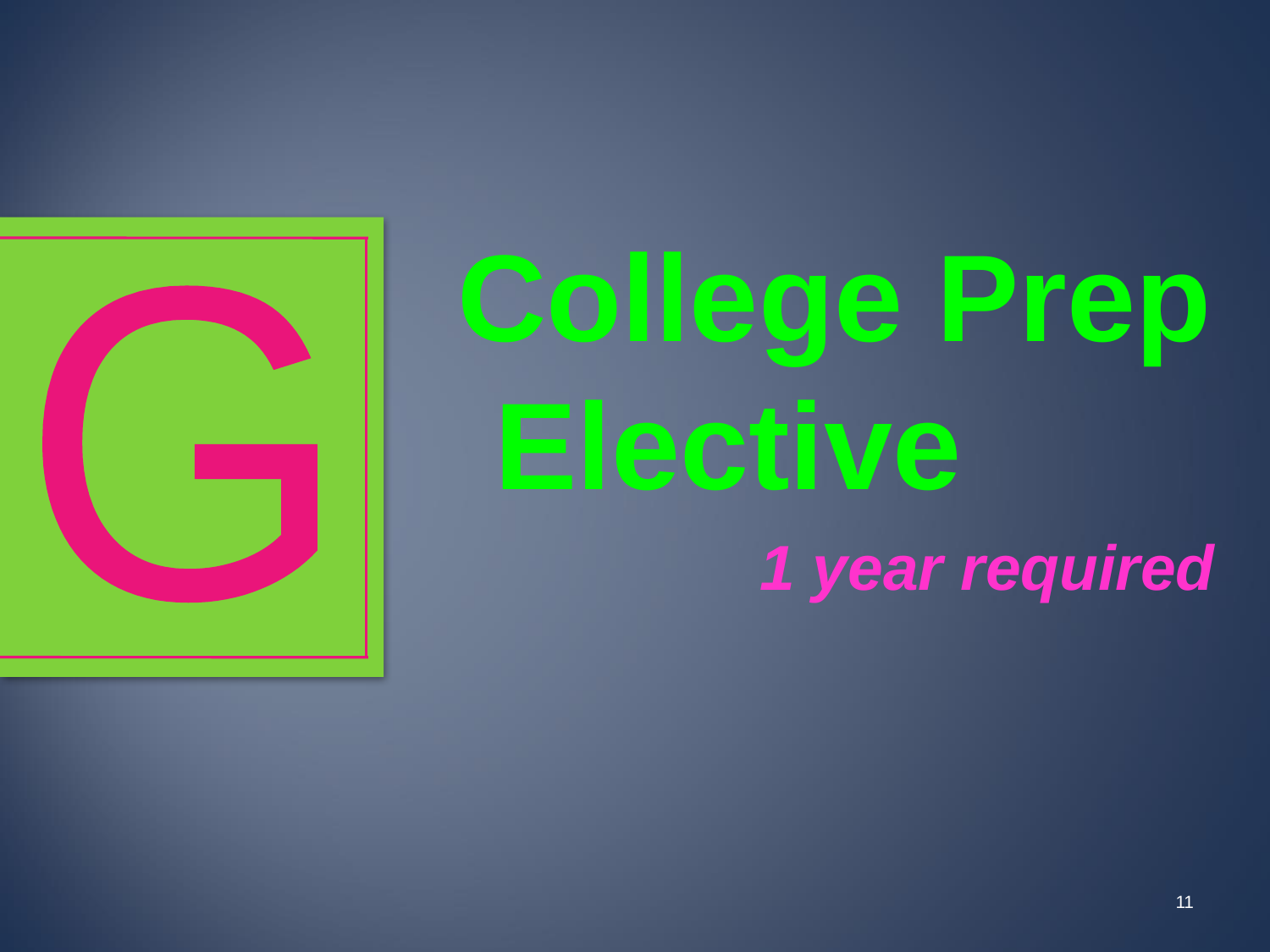

College Prep Elective
1 year required
G
11